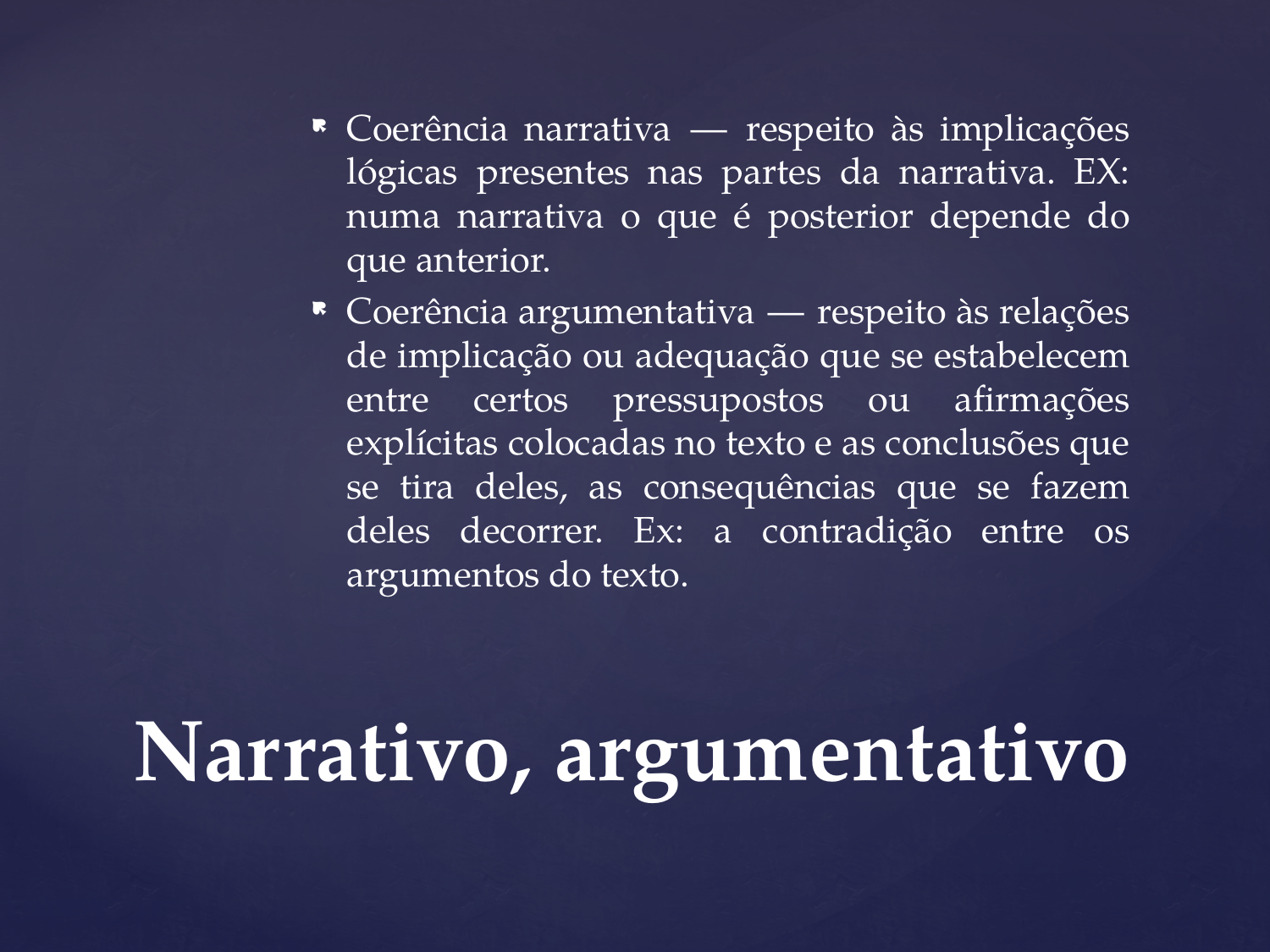

Coerência narrativa ― respeito às implicações lógicas presentes nas partes da narrativa. EX: numa narrativa o que é posterior depende do que anterior.
Coerência argumentativa ― respeito às relações de implicação ou adequação que se estabelecem entre certos pressupostos ou afirmações explícitas colocadas no texto e as conclusões que se tira deles, as consequências que se fazem deles decorrer. Ex: a contradição entre os argumentos do texto.
# Narrativo, argumentativo